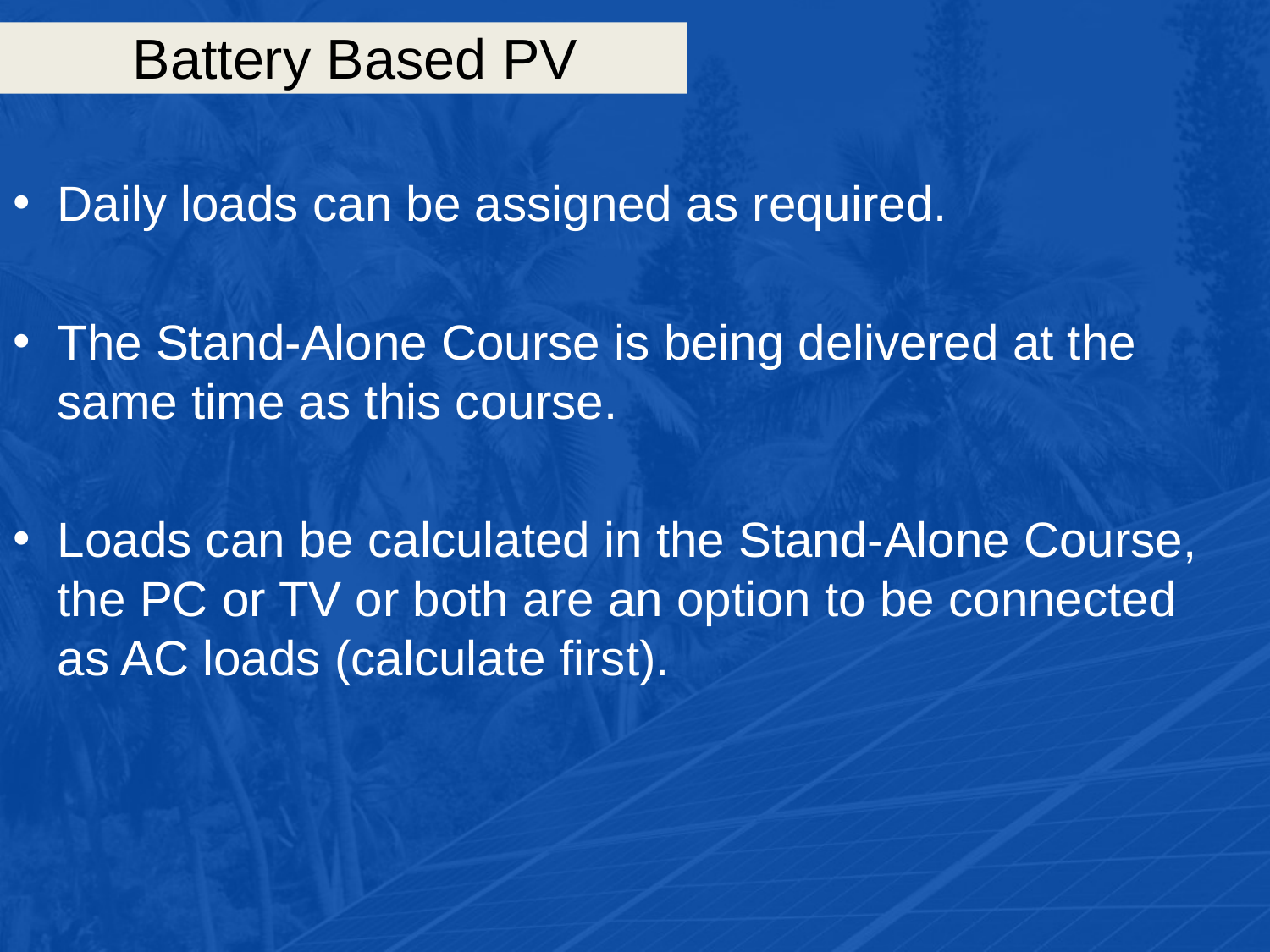

# Battery Based PV
Daily loads can be assigned as required.

The Stand-Alone Course is being delivered at the same time as this course.

Loads can be calculated in the Stand-Alone Course, the PC or TV or both are an option to be connected as AC loads (calculate first).